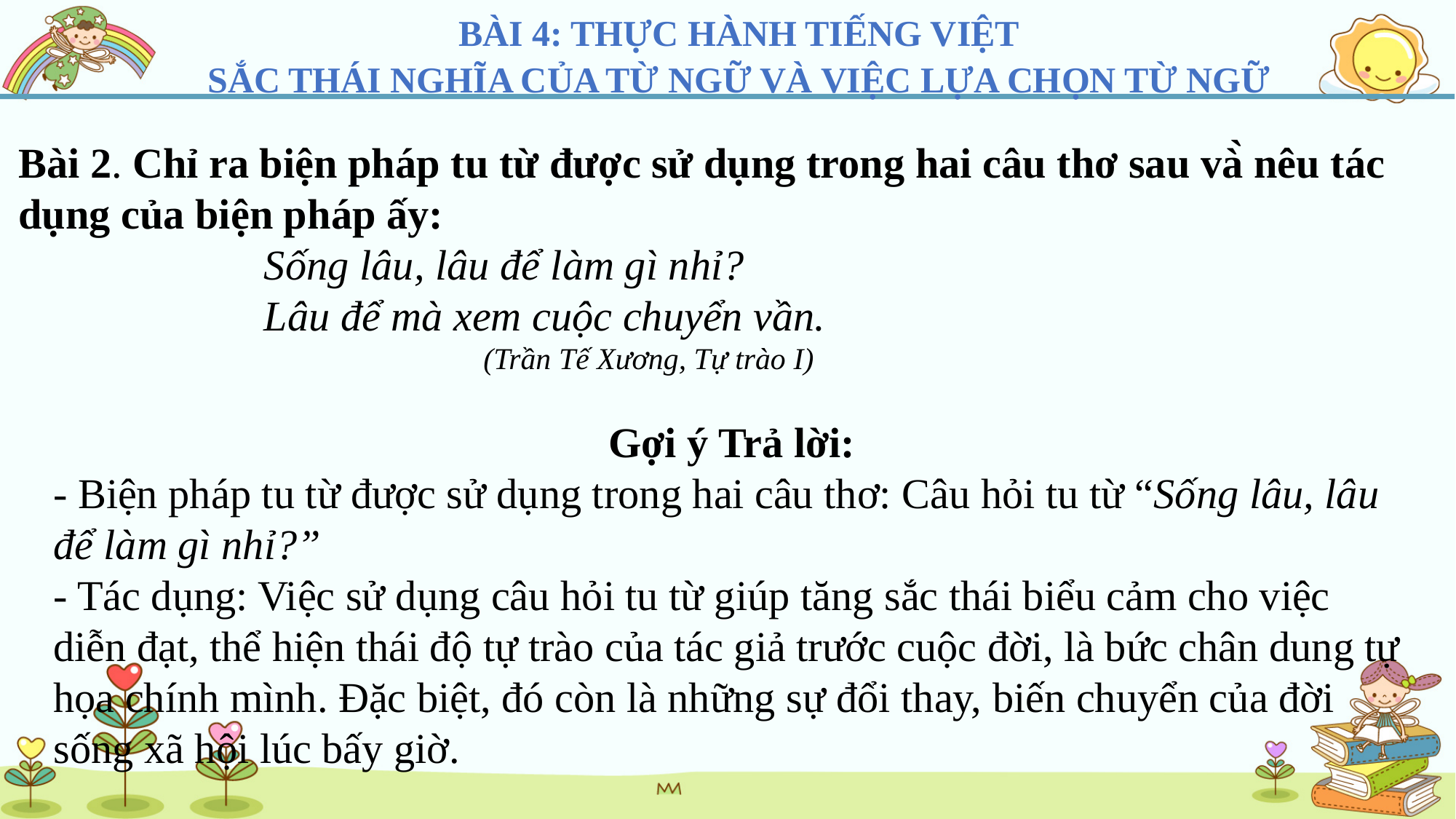

BÀI 4: THỰC HÀNH TIẾNG VIỆT
SẮC THÁI NGHĨA CỦA TỪ NGỮ VÀ VIỆC LỰA CHỌN TỪ NGỮ

Bài 2. Chỉ ra biện pháp tu từ được sử dụng trong hai câu thơ sau và̀ nêu tác dụng của biện pháp ấy:
Sống lâu, lâu để làm gì nhỉ?
Lâu để mà xem cuộc chuyển vần.
                  (Trần Tế Xương, Tự trào I)
Gợi ý Trả lời:
- Biện pháp tu từ được sử dụng trong hai câu thơ: Câu hỏi tu từ “Sống lâu, lâu để làm gì nhỉ?”
- Tác dụng: Việc sử dụng câu hỏi tu từ giúp tăng sắc thái biểu cảm cho việc diễn đạt, thể hiện thái độ tự trào của tác giả trước cuộc đời, là bức chân dung tự họa chính mình. Đặc biệt, đó còn là những sự đổi thay, biến chuyển của đời sống xã hội lúc bấy giờ.